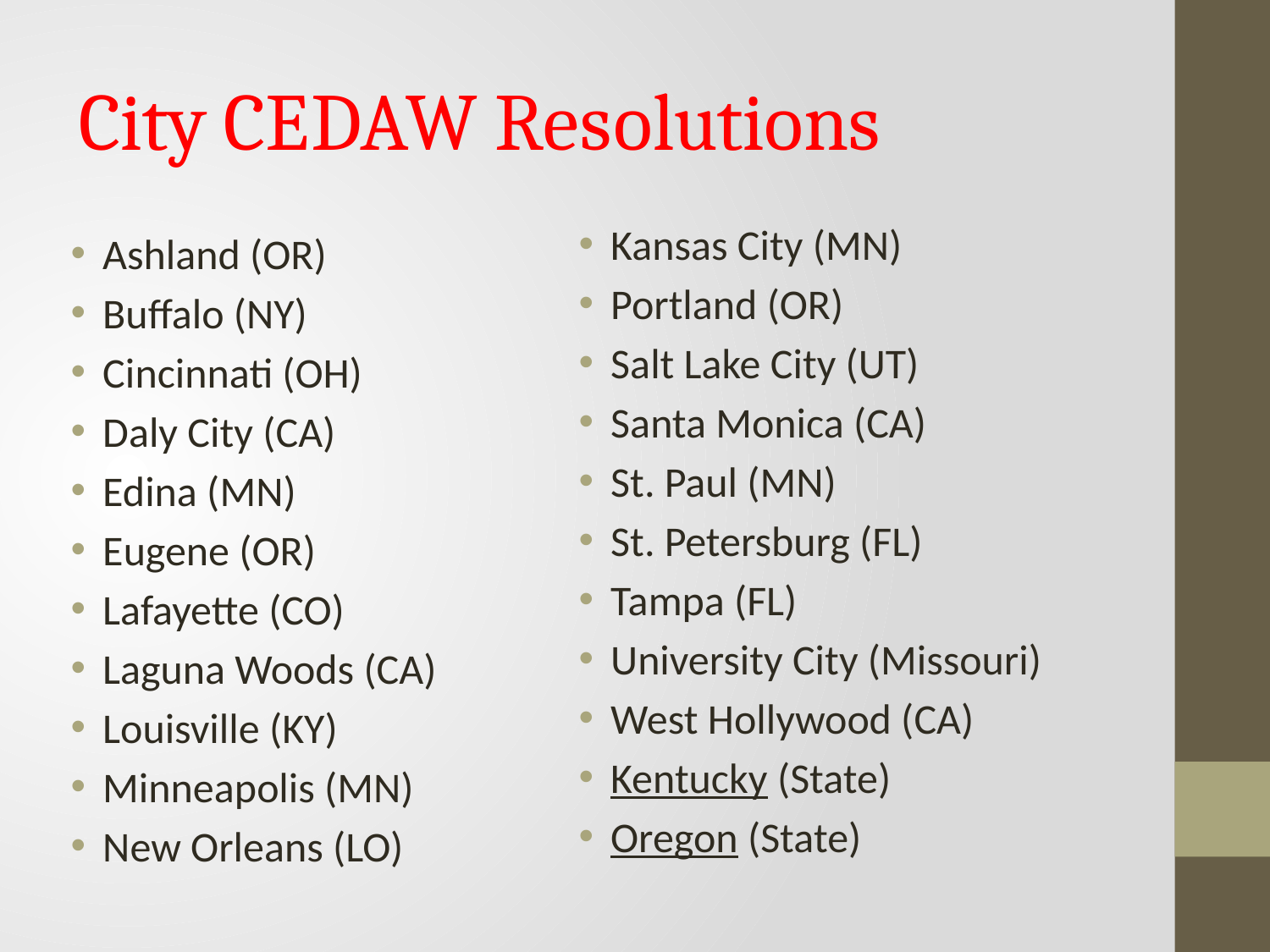

# City CEDAW Resolutions
Kansas City (MN)
Portland (OR)
Salt Lake City (UT)
Santa Monica (CA)
St. Paul (MN)
St. Petersburg (FL)
Tampa (FL)
University City (Missouri)
West Hollywood (CA)
Kentucky (State)
Oregon (State)

Ashland (OR)
Buffalo (NY)
Cincinnati (OH)
Daly City (CA)
Edina (MN)
Eugene (OR)
Lafayette (CO)
Laguna Woods (CA)
Louisville (KY)
Minneapolis (MN)
New Orleans (LO)